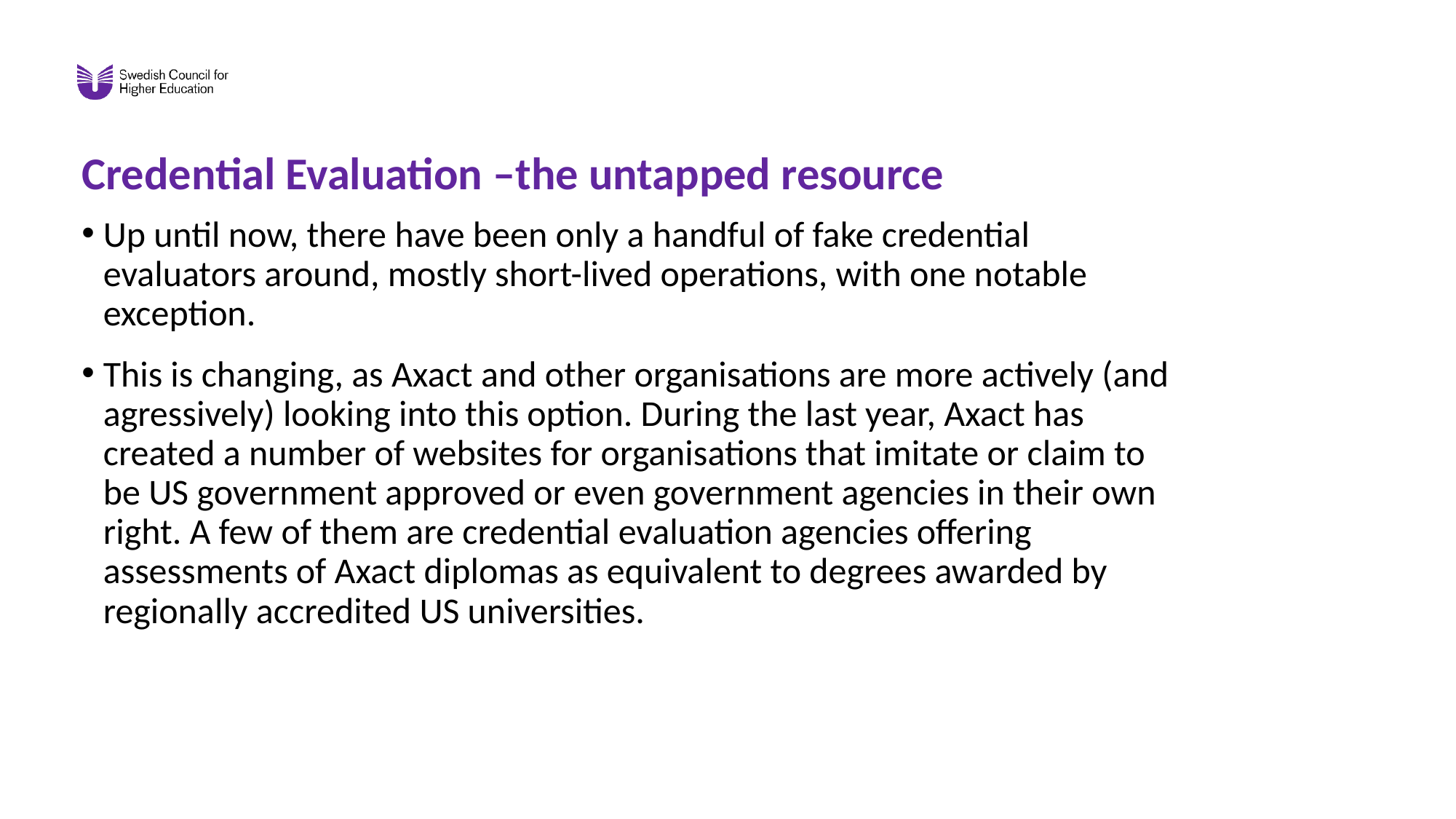

# Credential Evaluation –the untapped resource
Up until now, there have been only a handful of fake credential evaluators around, mostly short-lived operations, with one notable exception.
This is changing, as Axact and other organisations are more actively (and agressively) looking into this option. During the last year, Axact has created a number of websites for organisations that imitate or claim to be US government approved or even government agencies in their own right. A few of them are credential evaluation agencies offering assessments of Axact diplomas as equivalent to degrees awarded by regionally accredited US universities.